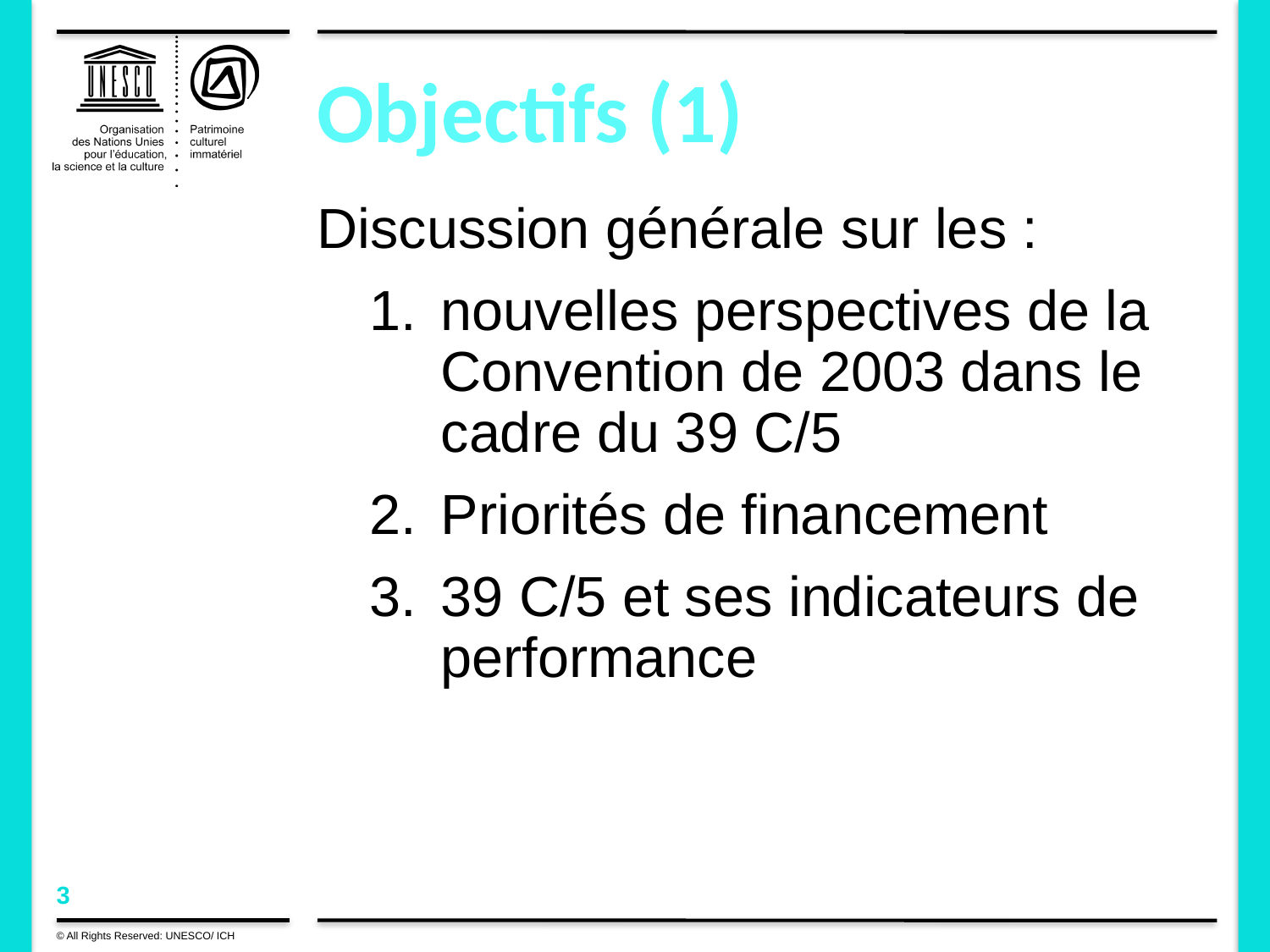

# Objectifs (1)
Discussion générale sur les :
nouvelles perspectives de la Convention de 2003 dans le cadre du 39 C/5
Priorités de financement
39 C/5 et ses indicateurs de performance
© All Rights Reserved: UNESCO/ ICH